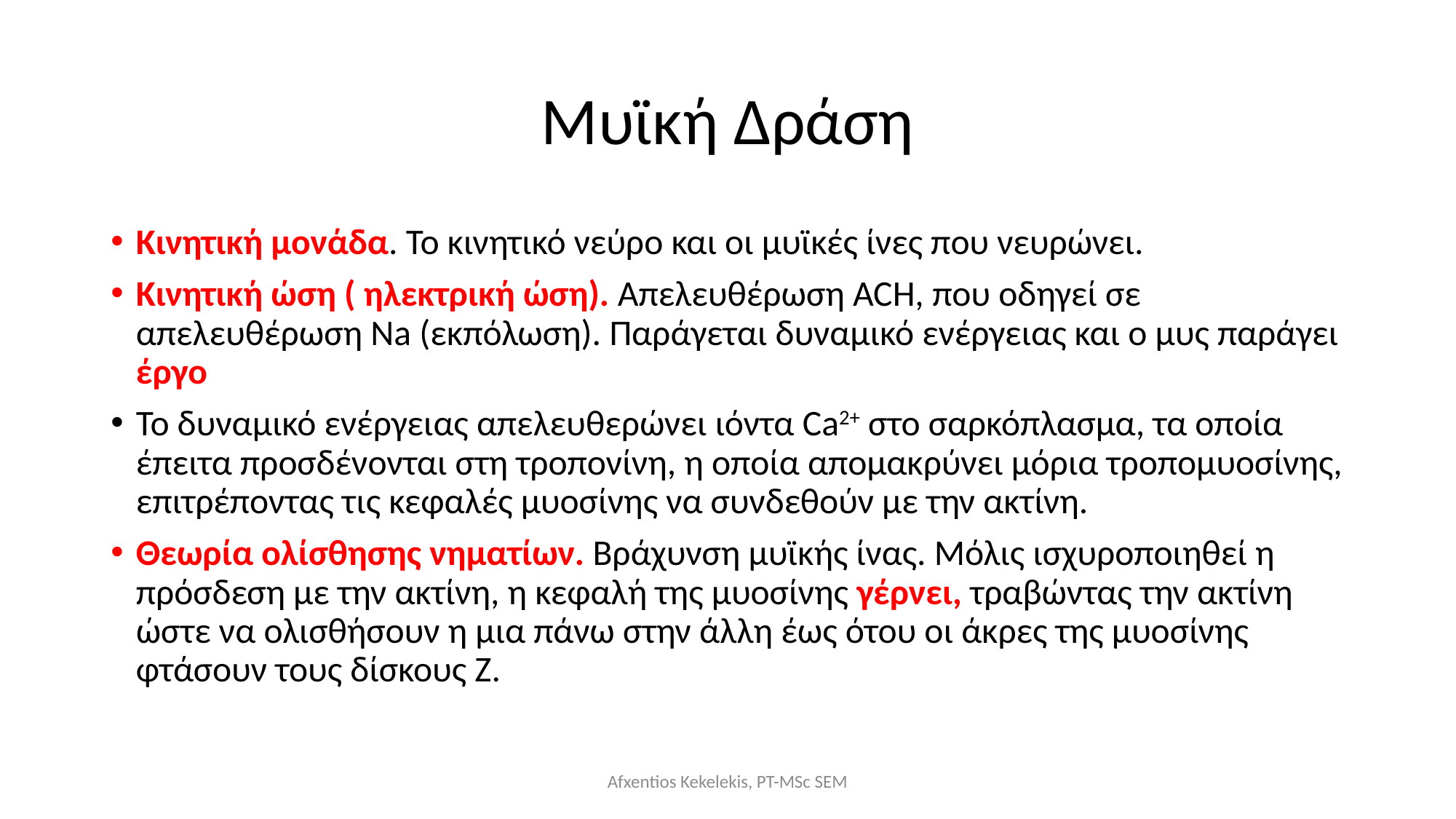

# Μυϊκή Δράση
Κινητική μονάδα. Το κινητικό νεύρο και οι μυϊκές ίνες που νευρώνει.
Κινητική ώση ( ηλεκτρική ώση). Απελευθέρωση ACH, που οδηγεί σε απελευθέρωση Na (εκπόλωση). Παράγεται δυναμικό ενέργειας και ο μυς παράγει έργο
Το δυναμικό ενέργειας απελευθερώνει ιόντα Ca2+ στο σαρκόπλασμα, τα οποία έπειτα προσδένονται στη τροπονίνη, η οποία απομακρύνει μόρια τροπομυοσίνης, επιτρέποντας τις κεφαλές μυοσίνης να συνδεθούν με την ακτίνη.
Θεωρία ολίσθησης νηματίων. Βράχυνση μυϊκής ίνας. Μόλις ισχυροποιηθεί η πρόσδεση με την ακτίνη, η κεφαλή της μυοσίνης γέρνει, τραβώντας την ακτίνη ώστε να ολισθήσουν η μια πάνω στην άλλη έως ότου οι άκρες της μυοσίνης φτάσουν τους δίσκους Ζ.
Afxentios Kekelekis, PT-MSc SEM